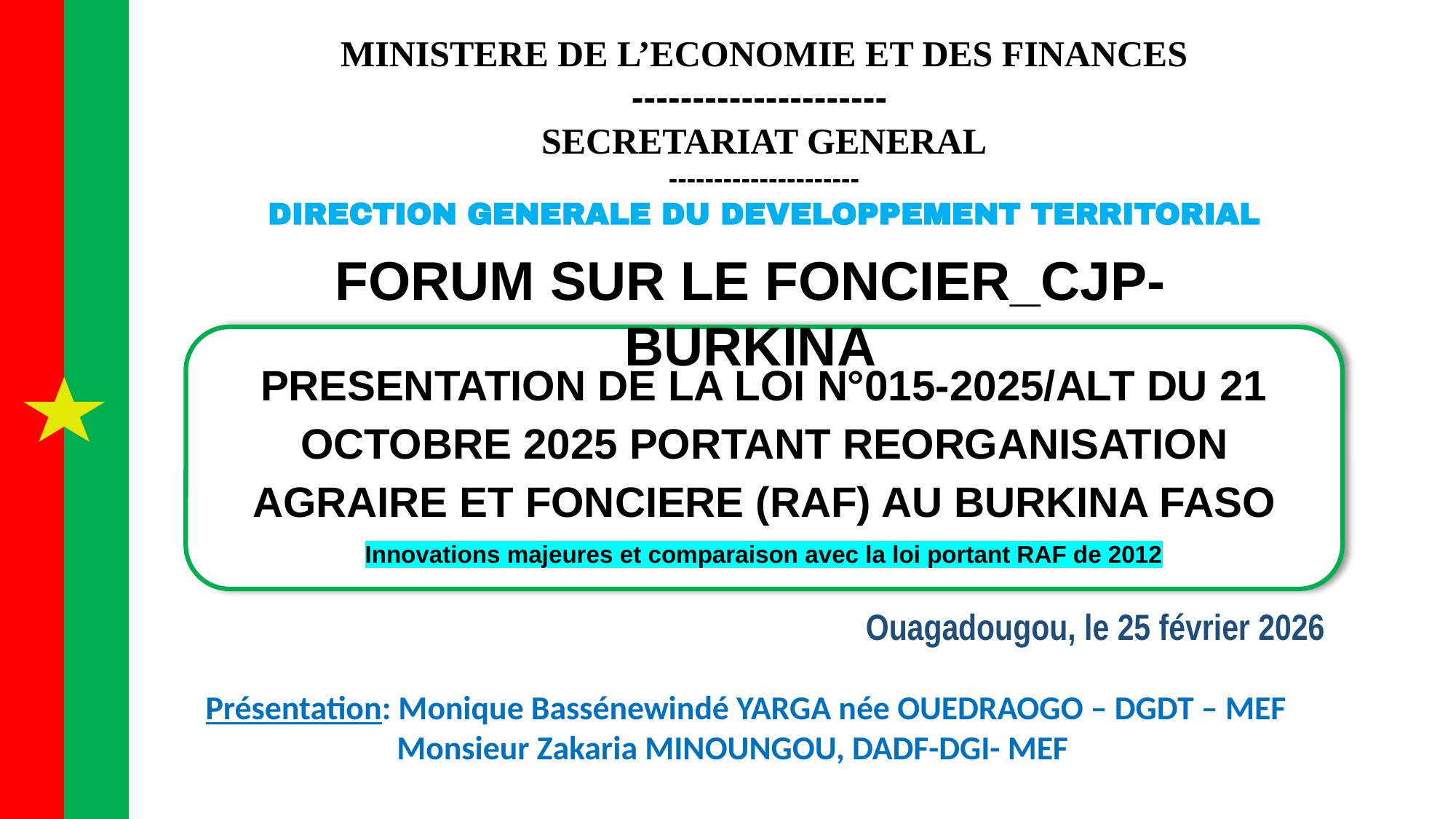

MINISTERE DE L’ECONOMIE ET DES FINANCES
---------------------
SECRETARIAT GENERAL
---------------------
DIRECTION GENERALE DU DEVELOPPEMENT TERRITORIAL
FORUM SUR LE FONCIER_CJP-BURKINA

PRESENTATION DE LA LOI N°015-2025/ALT DU 21 OCTOBRE 2025 PORTANT REORGANISATION AGRAIRE ET FONCIERE (RAF) AU BURKINA FASO
Innovations majeures et comparaison avec la loi portant RAF de 2012

Ouagadougou, le 25 février 2026

Présentation: Monique Bassénewindé YARGA née OUEDRAOGO – DGDT – MEF
	           Monsieur Zakaria MINOUNGOU, DADF-DGI- MEF